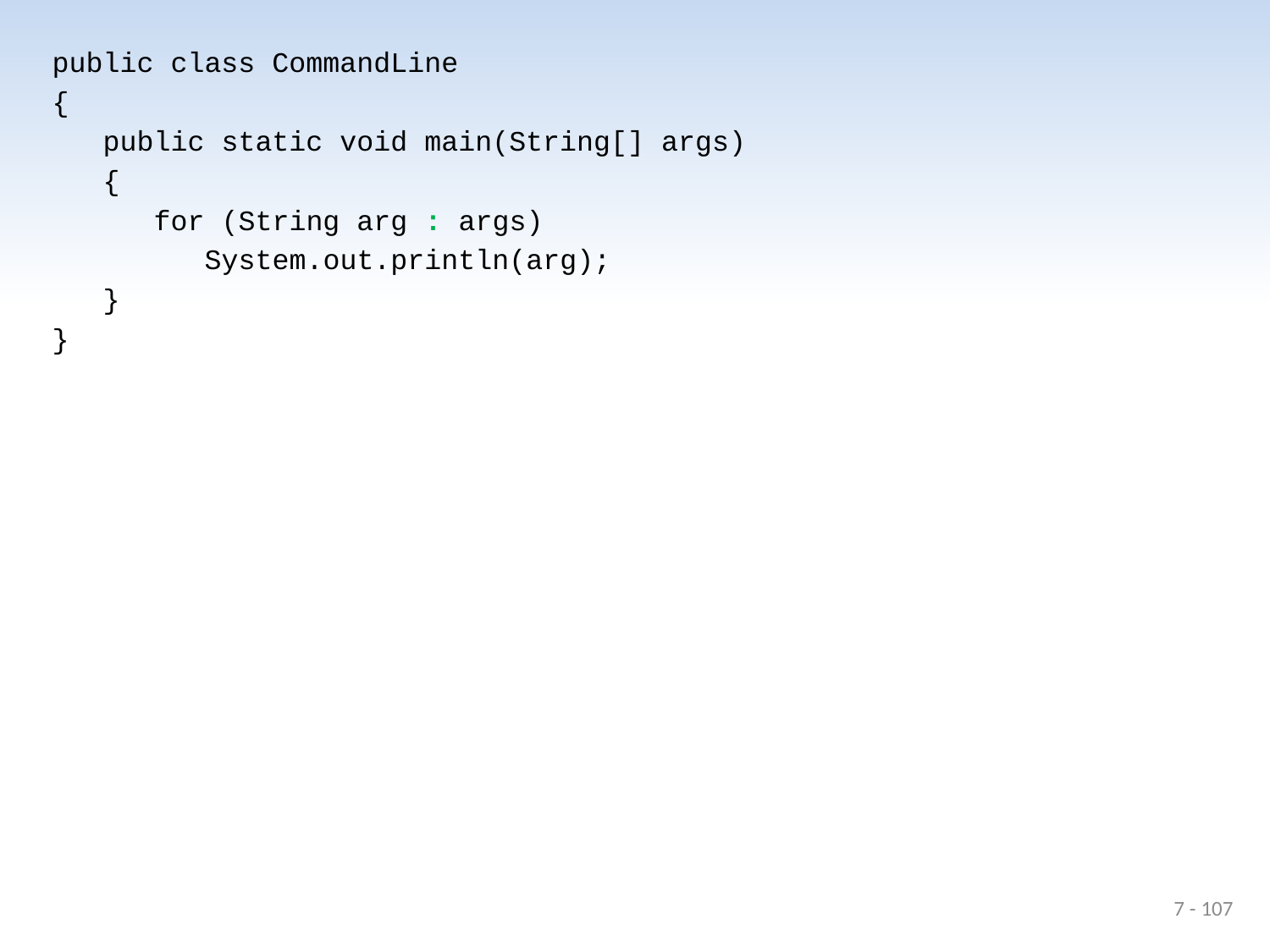

public class CommandLine
{
   public static void main(String[] args)
   {
      for (String arg : args)
         System.out.println(arg);
   }
}

7 - 107